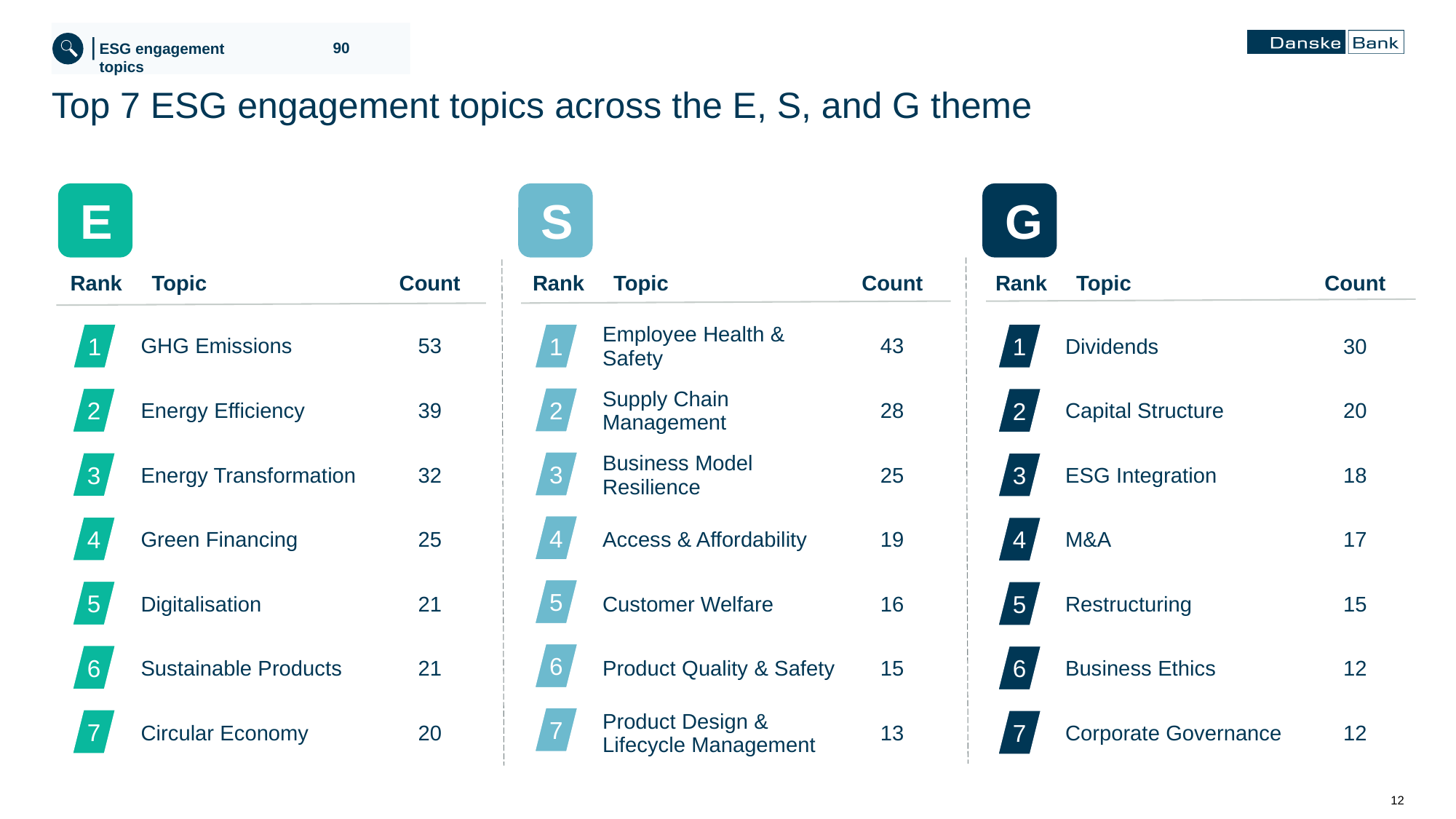

ESG engagement topics

90
# Top 7 ESG engagement topics across the E, S, and G theme

E

S

G
| Rank | Topic | Count |
| --- | --- | --- |
| 1 | Employee Health & Safety | 43 |
| 2 | Supply Chain Management | 28 |
| 3 | Business Model Resilience | 25 |
|  | Access & Affordability | 19 |
|  | Customer Welfare | 16 |
|  | Product Quality & Safety | 15 |
|  | Product Design & Lifecycle Management | 13 |
| Rank | Topic | Count |
| --- | --- | --- |
| 1 | Dividends | 30 |
| 2 | Capital Structure | 20 |
| 3 | ESG Integration | 18 |
| 4 | M&A | 17 |
| 5 | Restructuring | 15 |
| 6 | Business Ethics | 12 |
| 7 | Corporate Governance | 12 |
| Rank | Topic | Count |
| --- | --- | --- |
| 1 | GHG Emissions | 53 |
| 2 | Energy Efficiency | 39 |
| 3 | Energy Transformation | 32 |
| 4 | Green Financing | 25 |
| 5 | Digitalisation | 21 |
| 6 | Sustainable Products | 21 |
| 7 | Circular Economy | 20 |
1
1
1
2
2
2
3
3
3
4
4
4
5
5
5
6
6
6
7
7
7